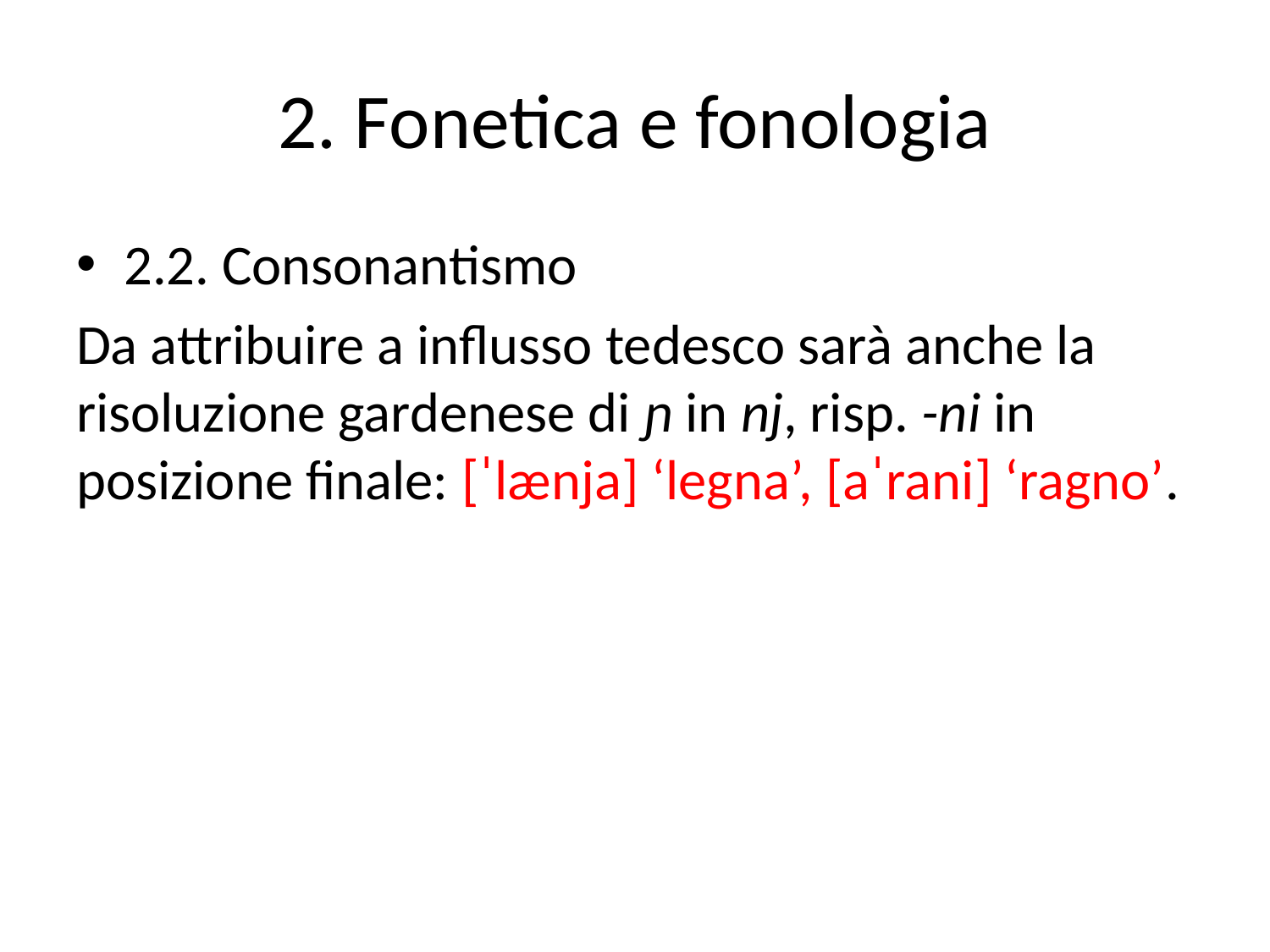

# 2. Fonetica e fonologia
2.2. Consonantismo
Da attribuire a influsso tedesco sarà anche la risoluzione gardenese di ɲ in nj, risp. -ni in posizione finale: [ˈlænja] ‘legna’, [aˈrani] ‘ragno’.